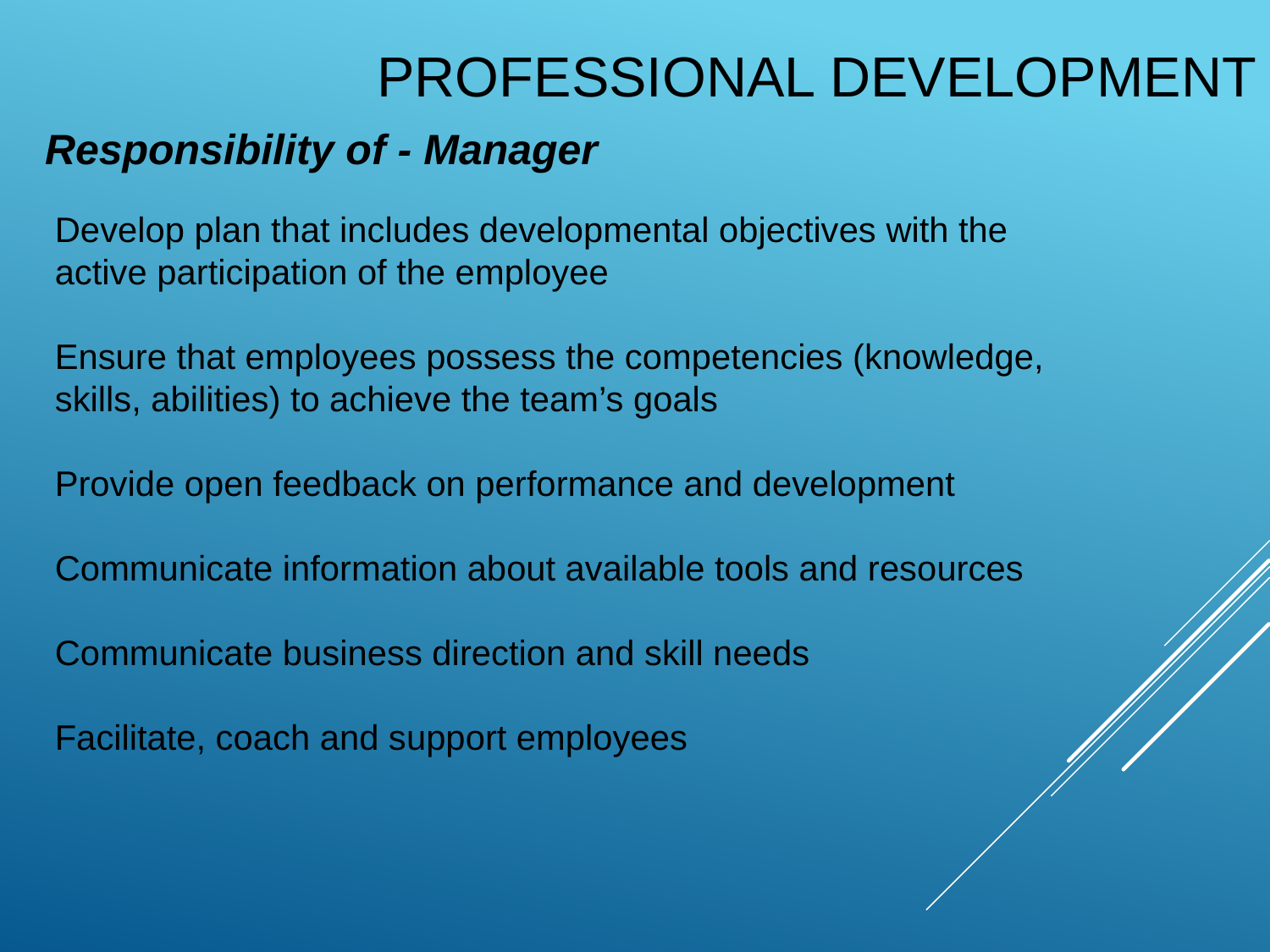

# Professional Development
Responsibility of - Manager
Develop plan that includes developmental objectives with the active participation of the employee

Ensure that employees possess the competencies (knowledge, skills, abilities) to achieve the team’s goals

Provide open feedback on performance and development

Communicate information about available tools and resources

Communicate business direction and skill needs

Facilitate, coach and support employees